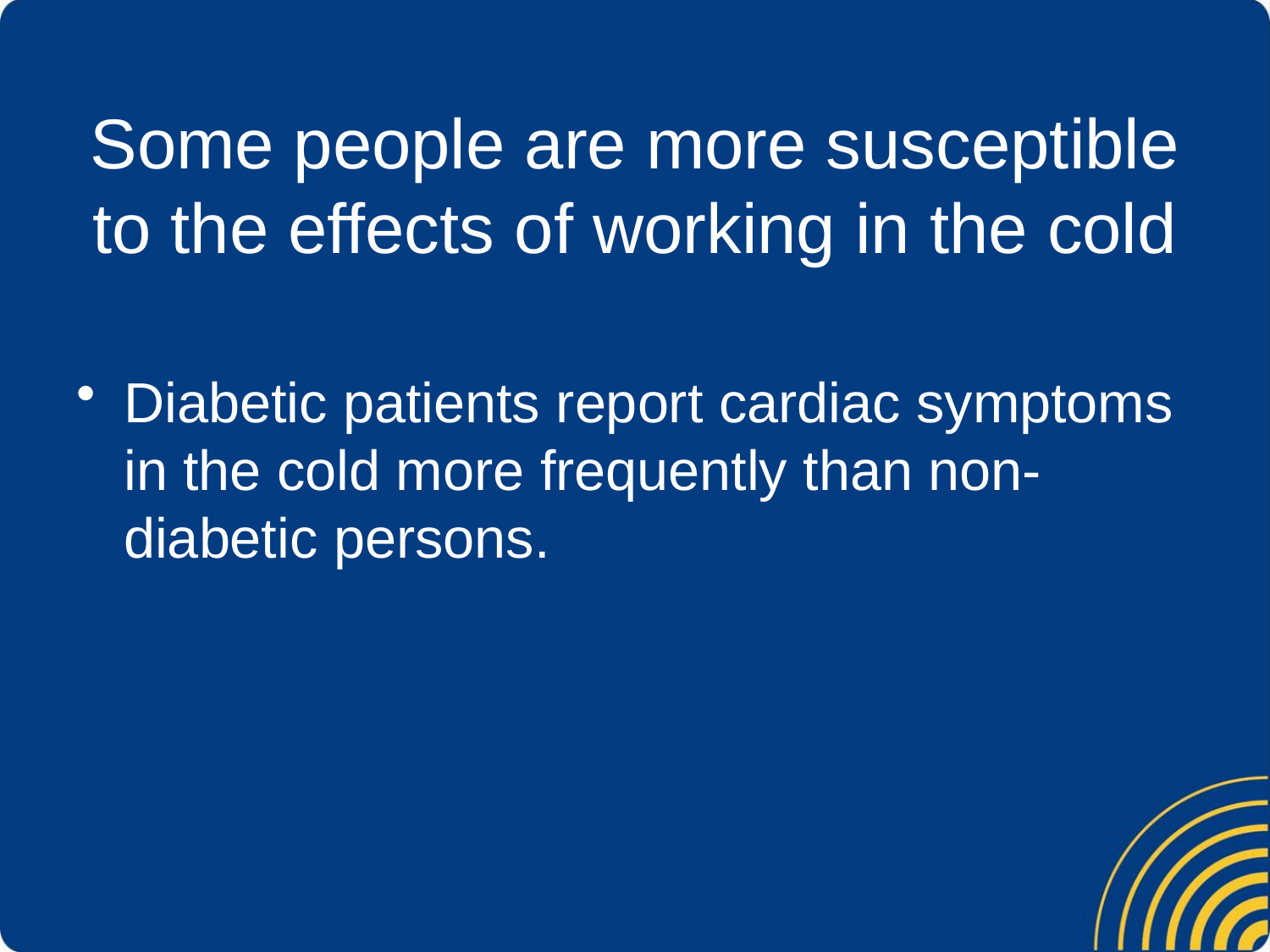

# Some people are more susceptible to the effects of working in the cold
Diabetic patients report cardiac symptoms in the cold more frequently than non-diabetic persons.